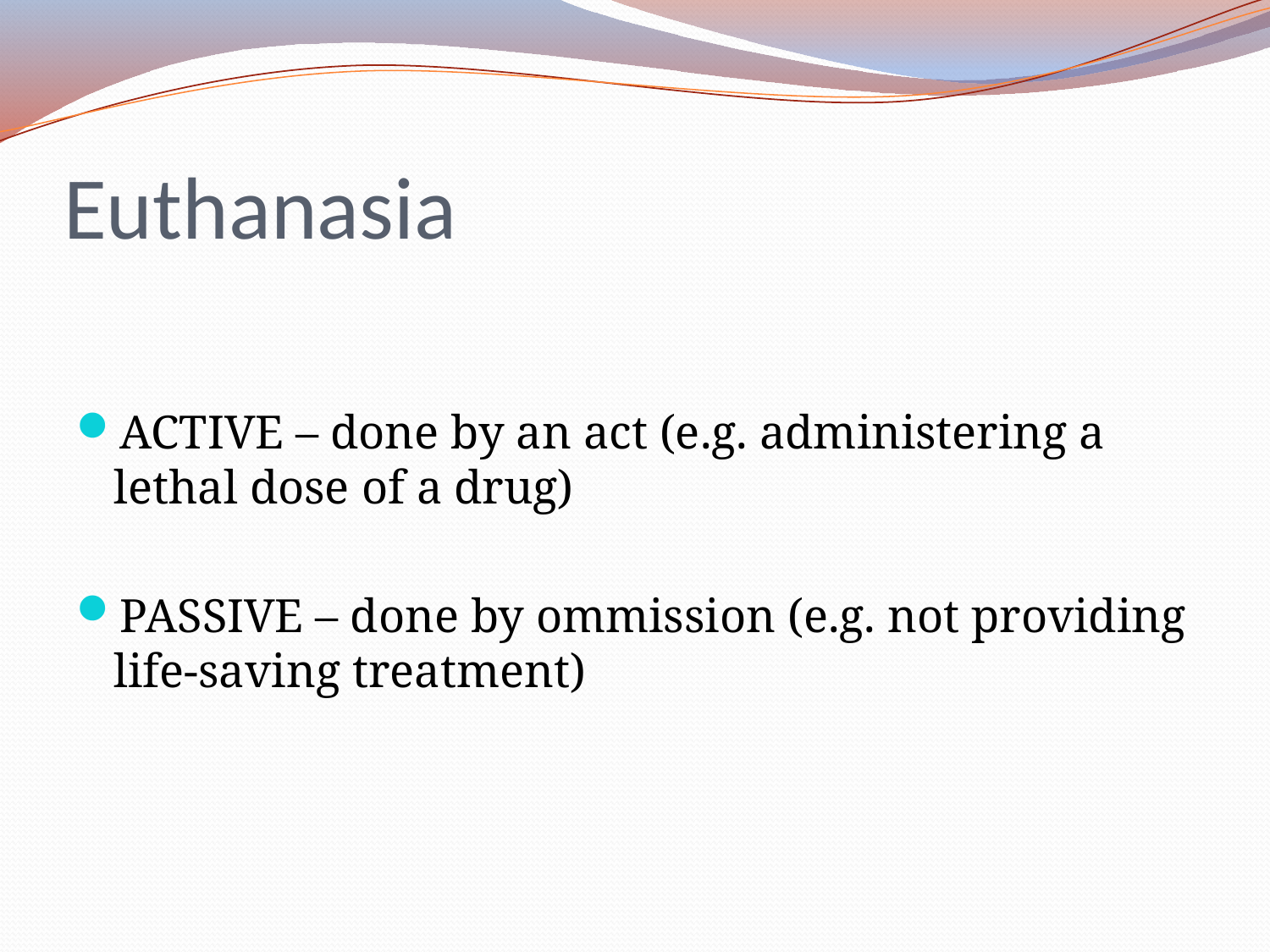

# Euthanasia

ACTIVE – done by an act (e.g. administering a lethal dose of a drug)

PASSIVE – done by ommission (e.g. not providing life-saving treatment)